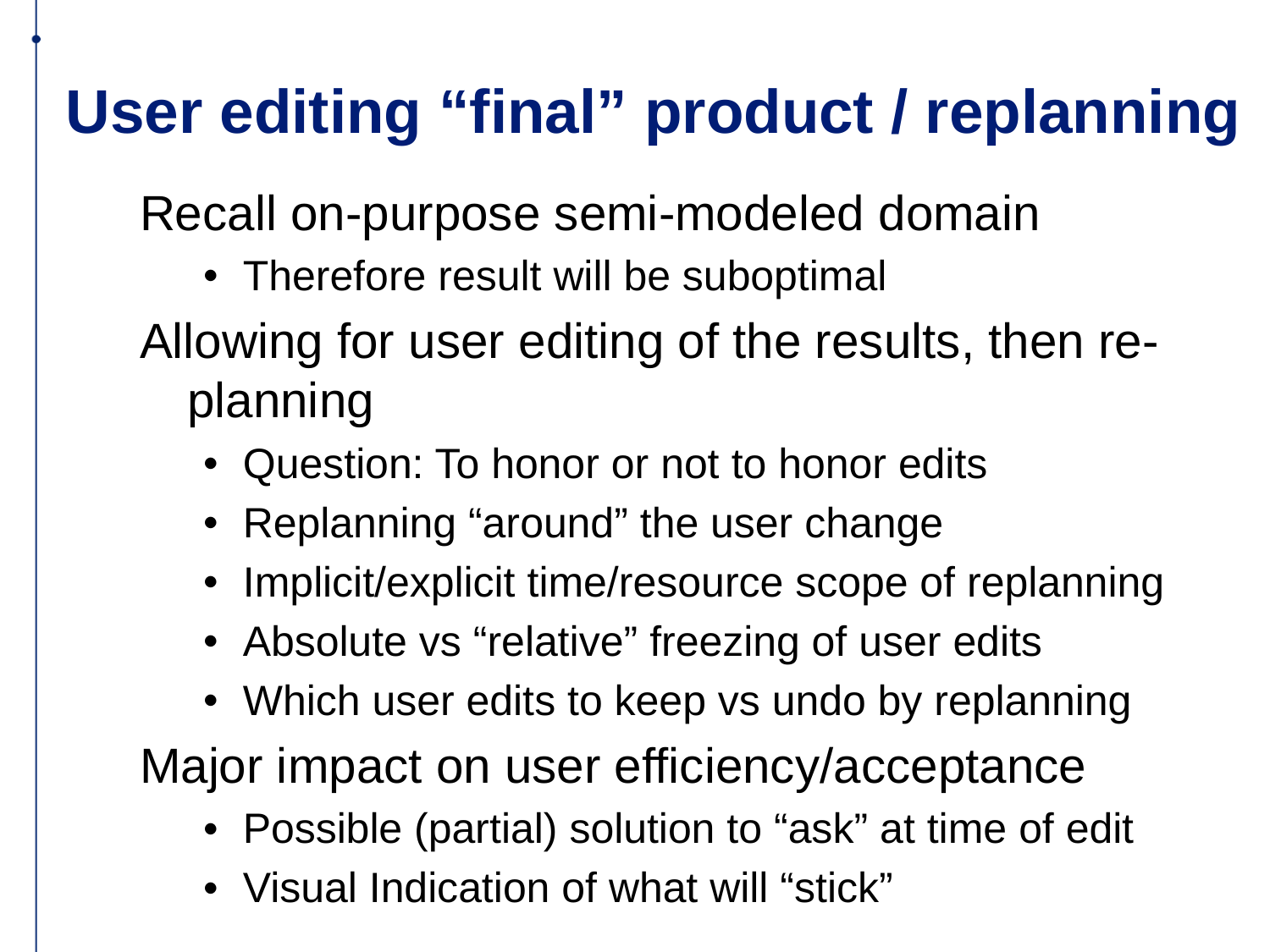

# User editing “final” product / replanning
Recall on-purpose semi-modeled domain
Therefore result will be suboptimal
Allowing for user editing of the results, then re-planning
Question: To honor or not to honor edits
Replanning “around” the user change
Implicit/explicit time/resource scope of replanning
Absolute vs “relative” freezing of user edits
Which user edits to keep vs undo by replanning
Major impact on user efficiency/acceptance
Possible (partial) solution to “ask” at time of edit
Visual Indication of what will “stick”